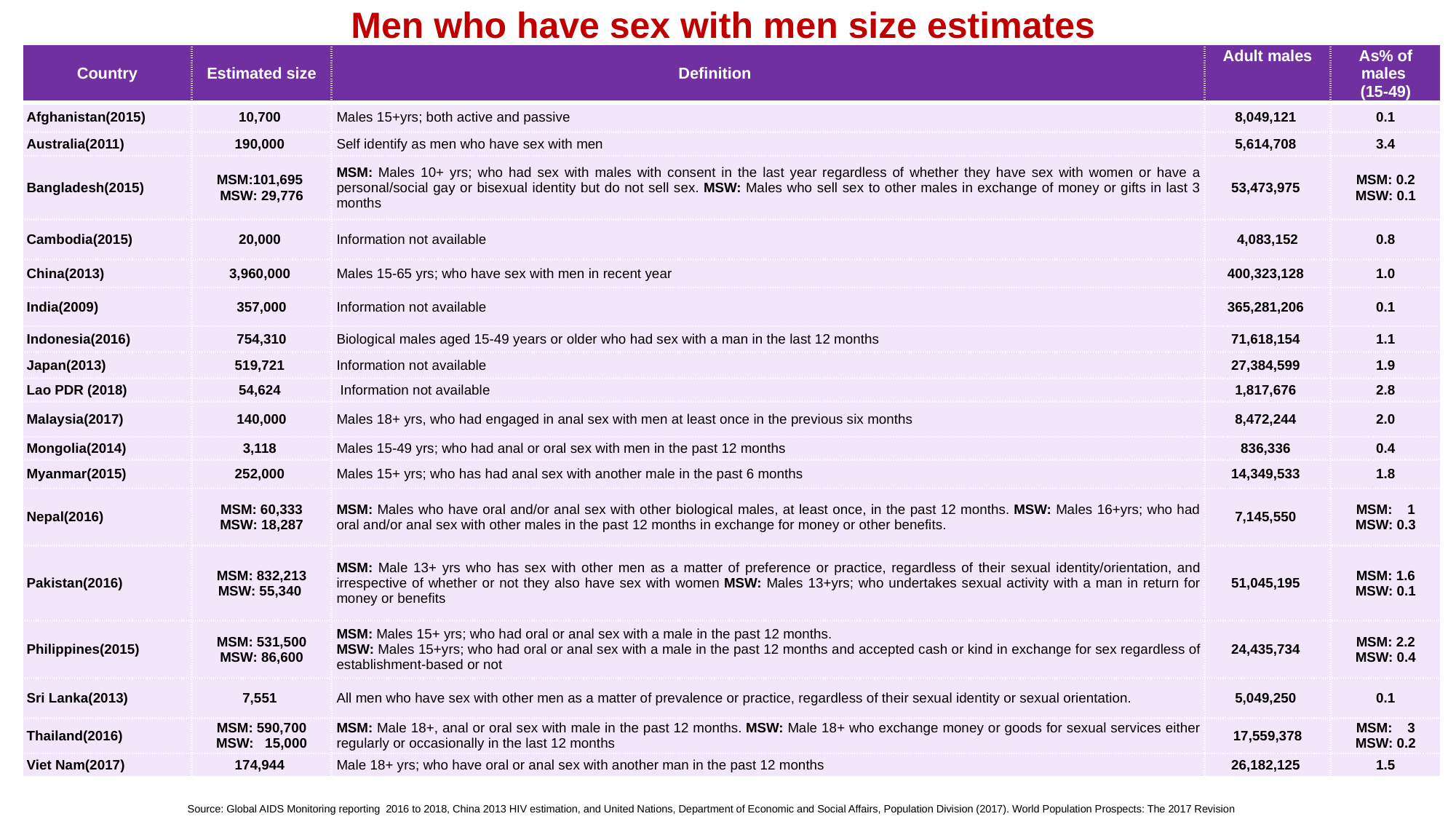

# Men who have sex with men size estimates
| Country | Estimated size | Definition | Adult males | As% of males (15-49) |
| --- | --- | --- | --- | --- |
| Afghanistan(2015) | 10,700 | Males 15+yrs; both active and passive | 8,049,121 | 0.1 |
| Australia(2011) | 190,000 | Self identify as men who have sex with men | 5,614,708 | 3.4 |
| Bangladesh(2015) | MSM:101,695 MSW: 29,776 | MSM: Males 10+ yrs; who had sex with males with consent in the last year regardless of whether they have sex with women or have a personal/social gay or bisexual identity but do not sell sex. MSW: Males who sell sex to other males in exchange of money or gifts in last 3 months | 53,473,975 | MSM: 0.2 MSW: 0.1 |
| Cambodia(2015) | 20,000 | Information not available | 4,083,152 | 0.8 |
| China(2013) | 3,960,000 | Males 15-65 yrs; who have sex with men in recent year | 400,323,128 | 1.0 |
| India(2009) | 357,000 | Information not available | 365,281,206 | 0.1 |
| Indonesia(2016) | 754,310 | Biological males aged 15-49 years or older who had sex with a man in the last 12 months | 71,618,154 | 1.1 |
| Japan(2013) | 519,721 | Information not available | 27,384,599 | 1.9 |
| Lao PDR (2018) | 54,624 | Information not available | 1,817,676 | 2.8 |
| Malaysia(2017) | 140,000 | Males 18+ yrs, who had engaged in anal sex with men at least once in the previous six months | 8,472,244 | 2.0 |
| Mongolia(2014) | 3,118 | Males 15-49 yrs; who had anal or oral sex with men in the past 12 months | 836,336 | 0.4 |
| Myanmar(2015) | 252,000 | Males 15+ yrs; who has had anal sex with another male in the past 6 months | 14,349,533 | 1.8 |
| Nepal(2016) | MSM: 60,333 MSW: 18,287 | MSM: Males who have oral and/or anal sex with other biological males, at least once, in the past 12 months. MSW: Males 16+yrs; who had oral and/or anal sex with other males in the past 12 months in exchange for money or other benefits. | 7,145,550 | MSM: 1 MSW: 0.3 |
| Pakistan(2016) | MSM: 832,213 MSW: 55,340 | MSM: Male 13+ yrs who has sex with other men as a matter of preference or practice, regardless of their sexual identity/orientation, and irrespective of whether or not they also have sex with women MSW: Males 13+yrs; who undertakes sexual activity with a man in return for money or benefits | 51,045,195 | MSM: 1.6 MSW: 0.1 |
| Philippines(2015) | MSM: 531,500 MSW: 86,600 | MSM: Males 15+ yrs; who had oral or anal sex with a male in the past 12 months. MSW: Males 15+yrs; who had oral or anal sex with a male in the past 12 months and accepted cash or kind in exchange for sex regardless of establishment-based or not | 24,435,734 | MSM: 2.2 MSW: 0.4 |
| Sri Lanka(2013) | 7,551 | All men who have sex with other men as a matter of prevalence or practice, regardless of their sexual identity or sexual orientation. | 5,049,250 | 0.1 |
| Thailand(2016) | MSM: 590,700 MSW: 15,000 | MSM: Male 18+, anal or oral sex with male in the past 12 months. MSW: Male 18+ who exchange money or goods for sexual services either regularly or occasionally in the last 12 months | 17,559,378 | MSM: 3 MSW: 0.2 |
| Viet Nam(2017) | 174,944 | Male 18+ yrs; who have oral or anal sex with another man in the past 12 months | 26,182,125 | 1.5 |
Source: Global AIDS Monitoring reporting  2016 to 2018, China 2013 HIV estimation, and United Nations, Department of Economic and Social Affairs, Population Division (2017). World Population Prospects: The 2017 Revision